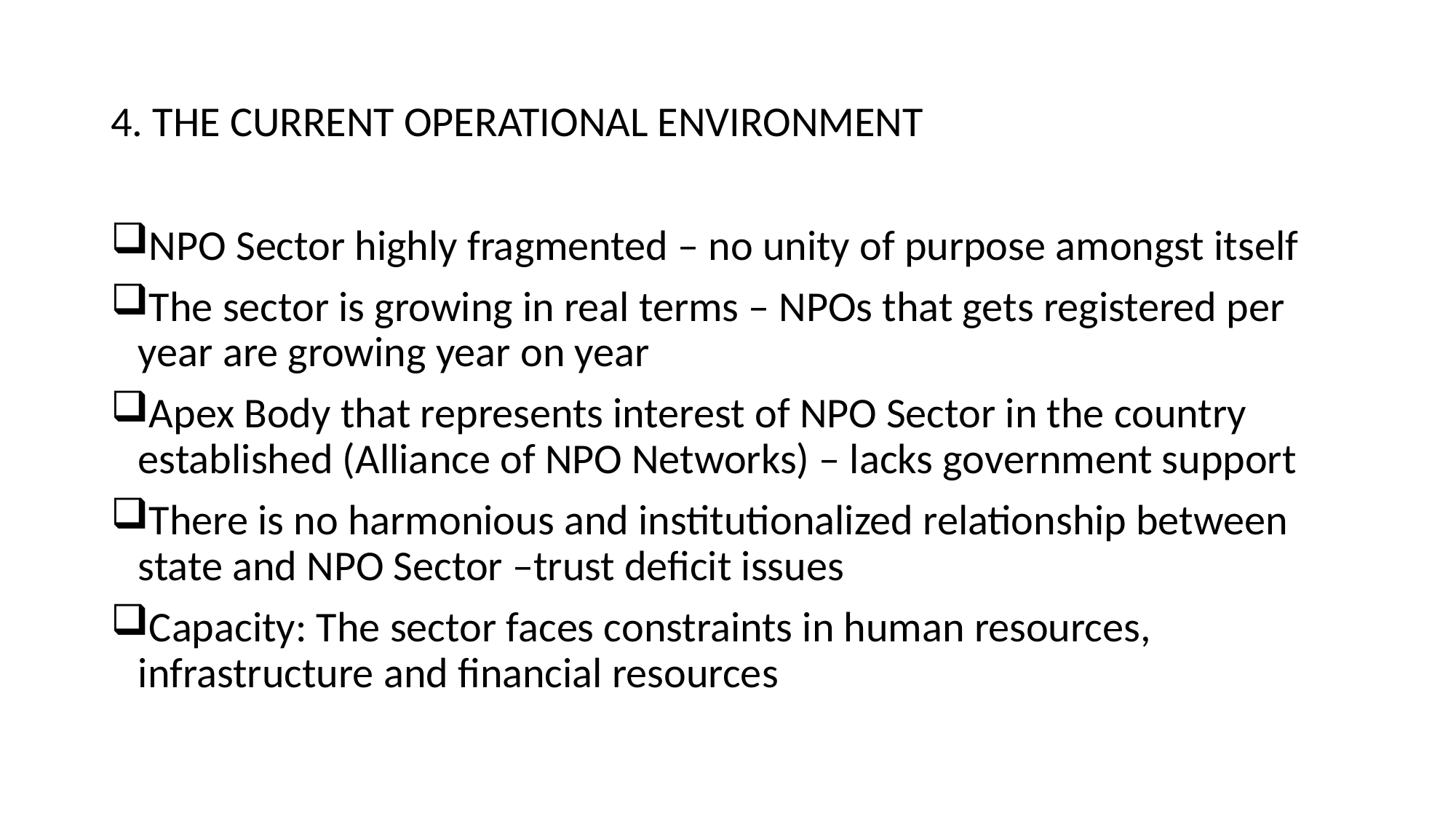

# 4. THE CURRENT OPERATIONAL ENVIRONMENT
NPO Sector highly fragmented – no unity of purpose amongst itself
The sector is growing in real terms – NPOs that gets registered per year are growing year on year
Apex Body that represents interest of NPO Sector in the country established (Alliance of NPO Networks) – lacks government support
There is no harmonious and institutionalized relationship between state and NPO Sector –trust deficit issues
Capacity: The sector faces constraints in human resources, infrastructure and financial resources